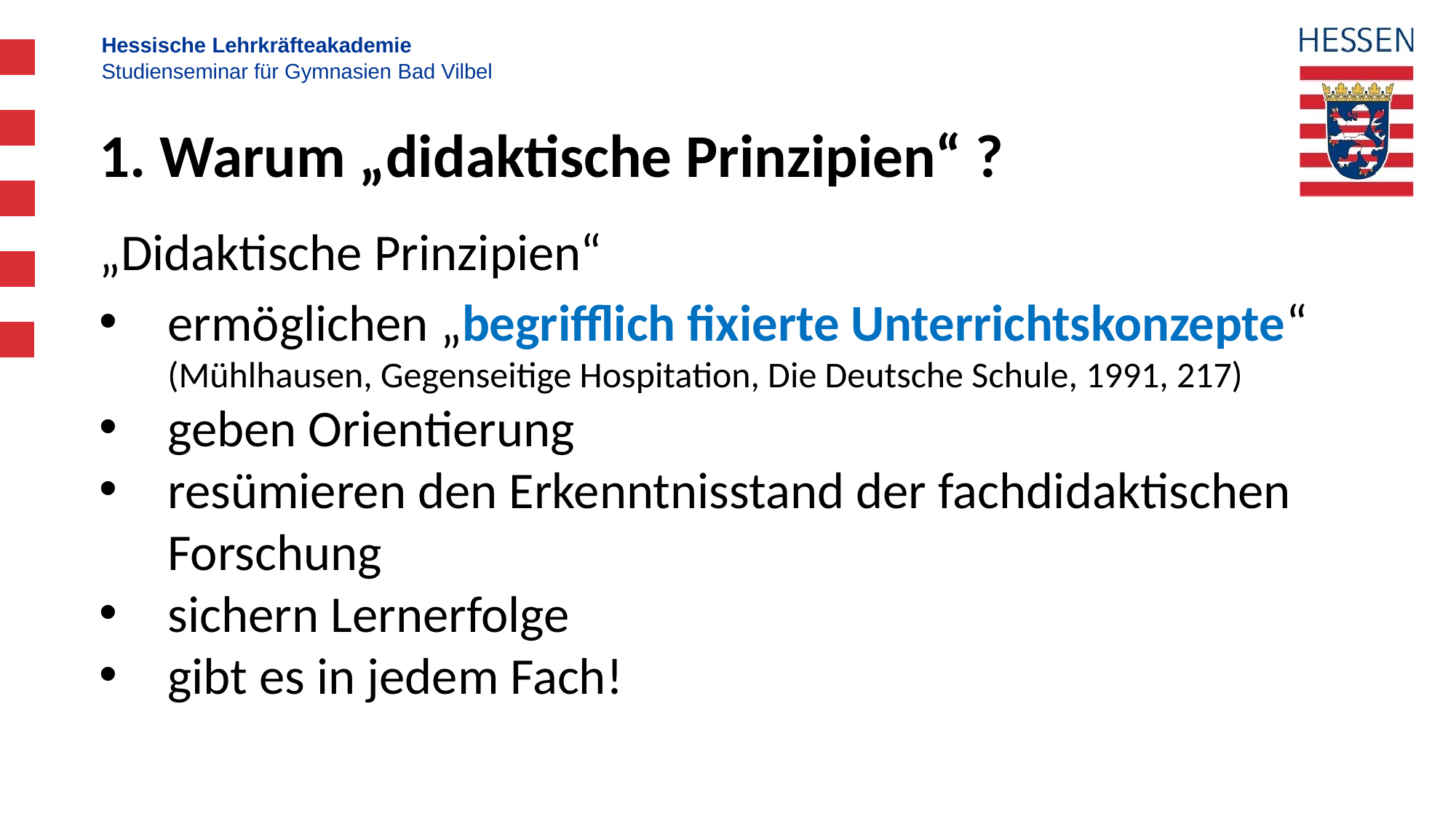

1. Warum „didaktische Prinzipien“ ?

„Didaktische Prinzipien“
ermöglichen „begrifflich fixierte Unterrichtskonzepte“
(Mühlhausen, Gegenseitige Hospitation, Die Deutsche Schule, 1991, 217)
geben Orientierung
resümieren den Erkenntnisstand der fachdidaktischen Forschung
sichern Lernerfolge
gibt es in jedem Fach!